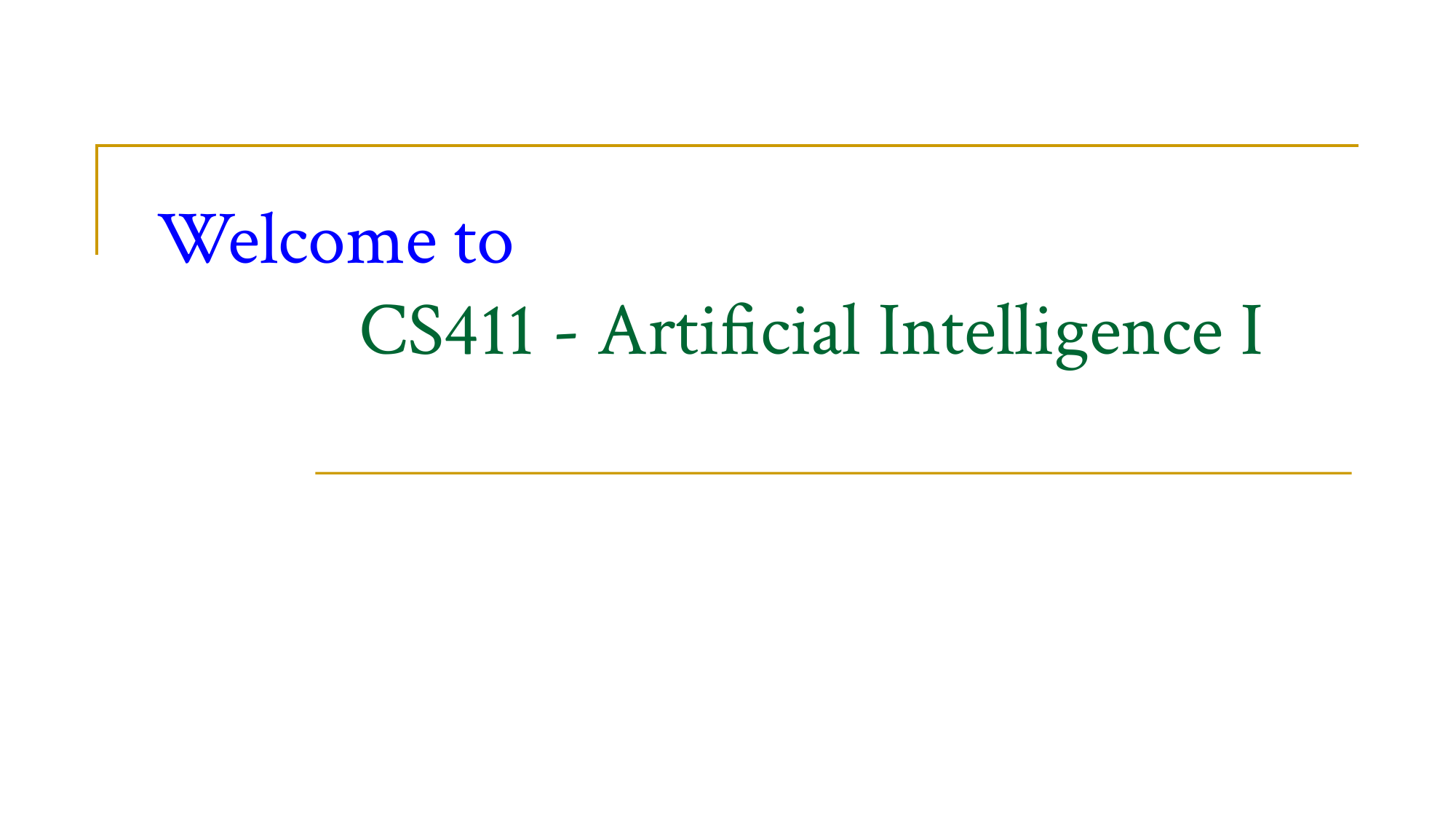

# Welcome to CS411 - Artificial Intelligence I